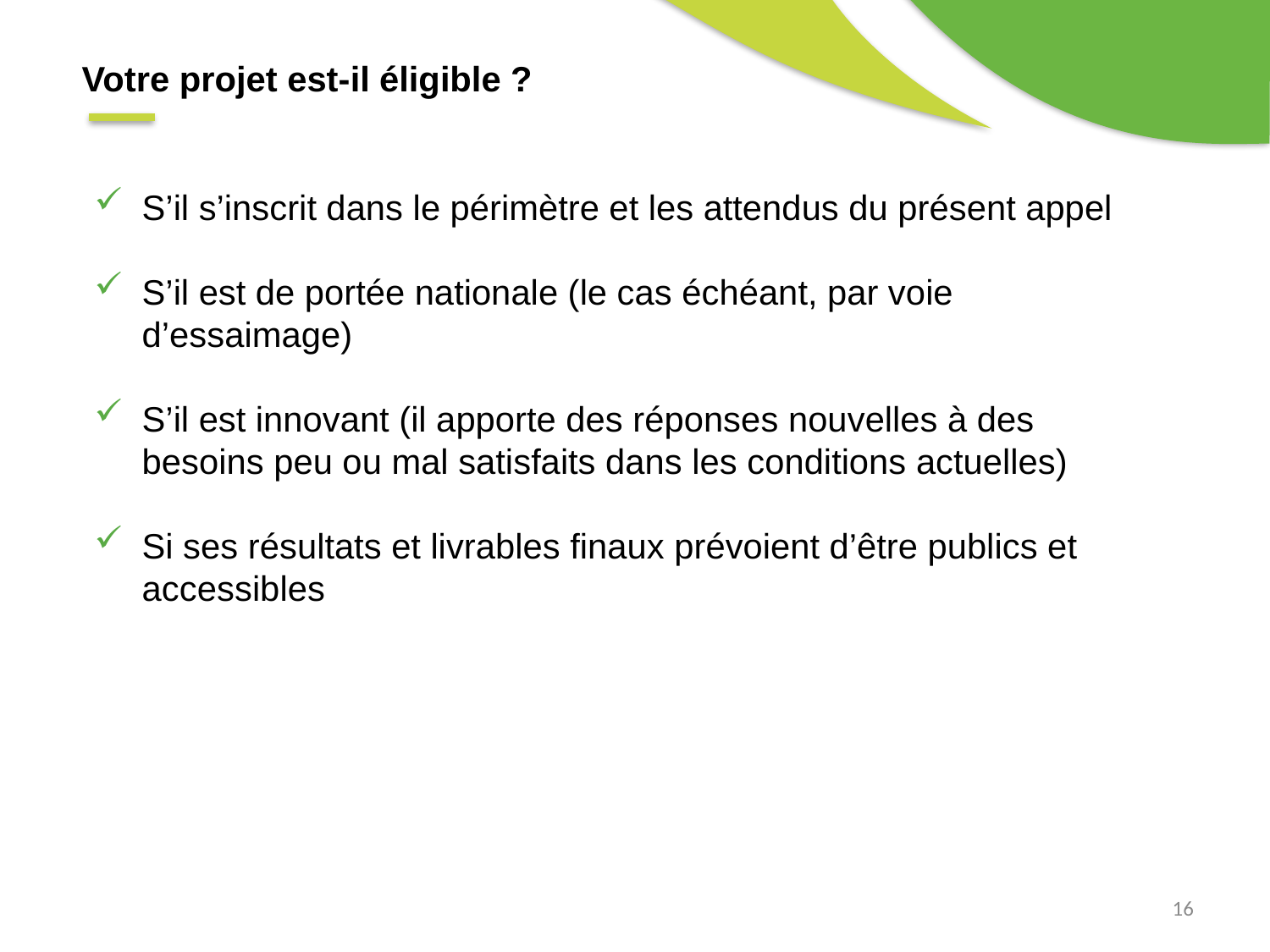

Votre projet est-il éligible ?

S’il s’inscrit dans le périmètre et les attendus du présent appel

S’il est de portée nationale (le cas échéant, par voie d’essaimage)

S’il est innovant (il apporte des réponses nouvelles à des besoins peu ou mal satisfaits dans les conditions actuelles)

Si ses résultats et livrables finaux prévoient d’être publics et accessibles

16